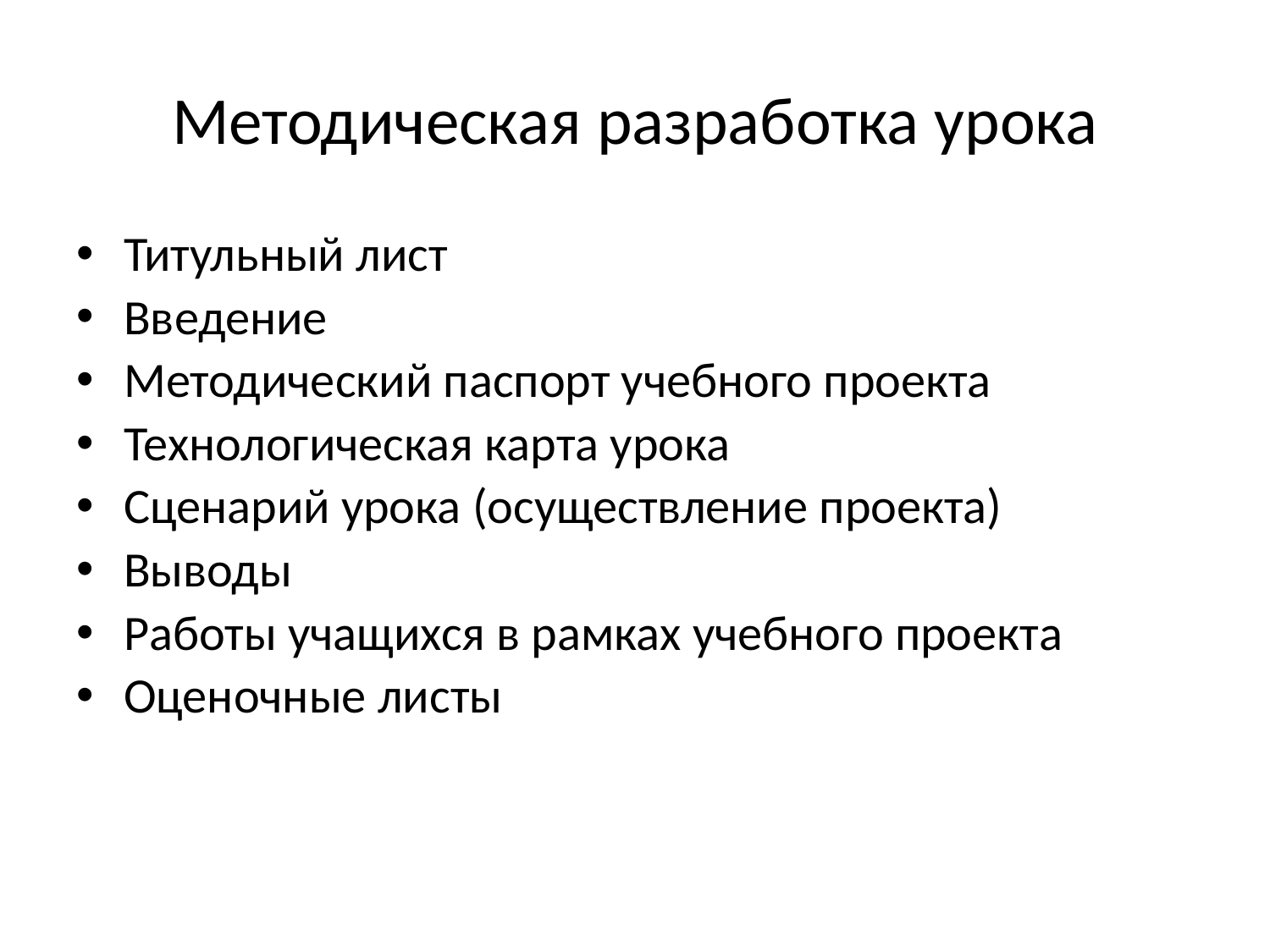

# Методическая разработка урока
Титульный лист
Введение
Методический паспорт учебного проекта
Технологическая карта урока
Сценарий урока (осуществление проекта)
Выводы
Работы учащихся в рамках учебного проекта
Оценочные листы